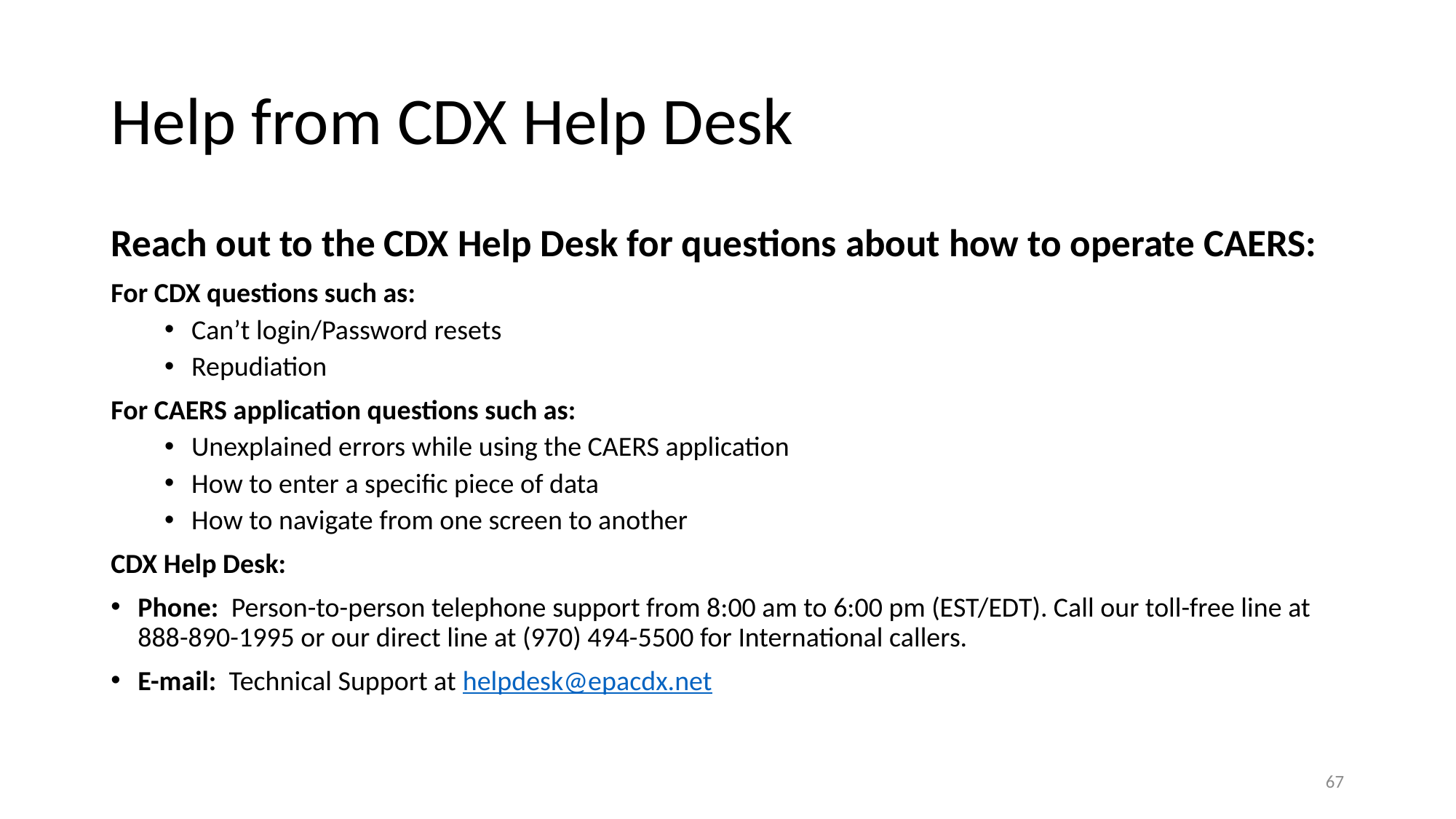

# Help from CDX Help Desk
Reach out to the CDX Help Desk for questions about how to operate CAERS:
For CDX questions such as:
Can’t login/Password resets
Repudiation
For CAERS application questions such as:
Unexplained errors while using the CAERS application
How to enter a specific piece of data
How to navigate from one screen to another
CDX Help Desk:
Phone:  Person-to-person telephone support from 8:00 am to 6:00 pm (EST/EDT). Call our toll-free line at 888-890-1995 or our direct line at (970) 494-5500 for International callers.
E-mail:  Technical Support at helpdesk@epacdx.net

67